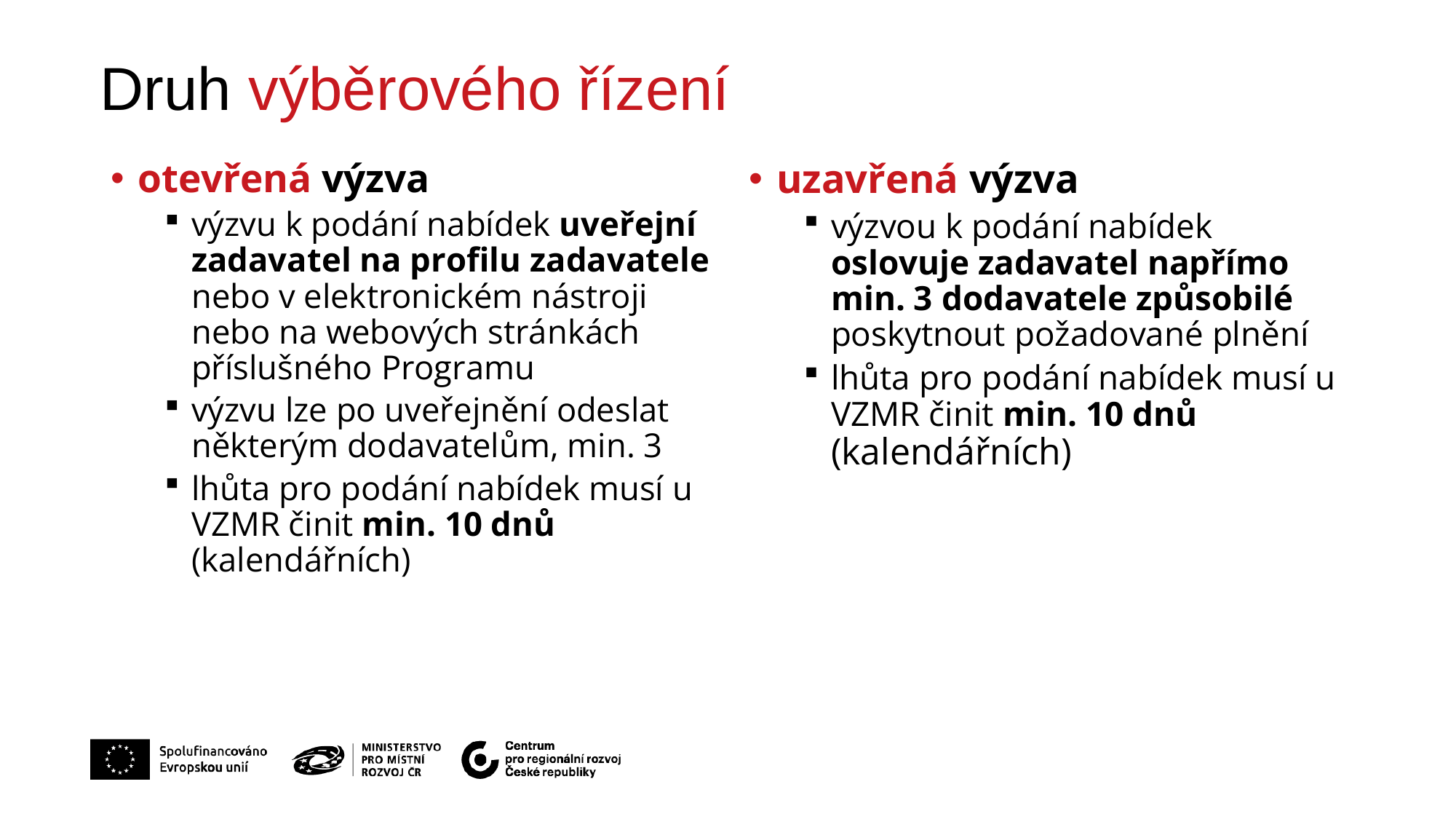

Druh výběrového řízení
otevřená výzva
výzvu k podání nabídek uveřejní zadavatel na profilu zadavatele nebo v elektronickém nástroji nebo na webových stránkách příslušného Programu
výzvu lze po uveřejnění odeslat některým dodavatelům, min. 3
lhůta pro podání nabídek musí u VZMR činit min. 10 dnů (kalendářních)
uzavřená výzva
výzvou k podání nabídek oslovuje zadavatel napřímo min. 3 dodavatele způsobilé poskytnout požadované plnění
lhůta pro podání nabídek musí u VZMR činit min. 10 dnů (kalendářních)